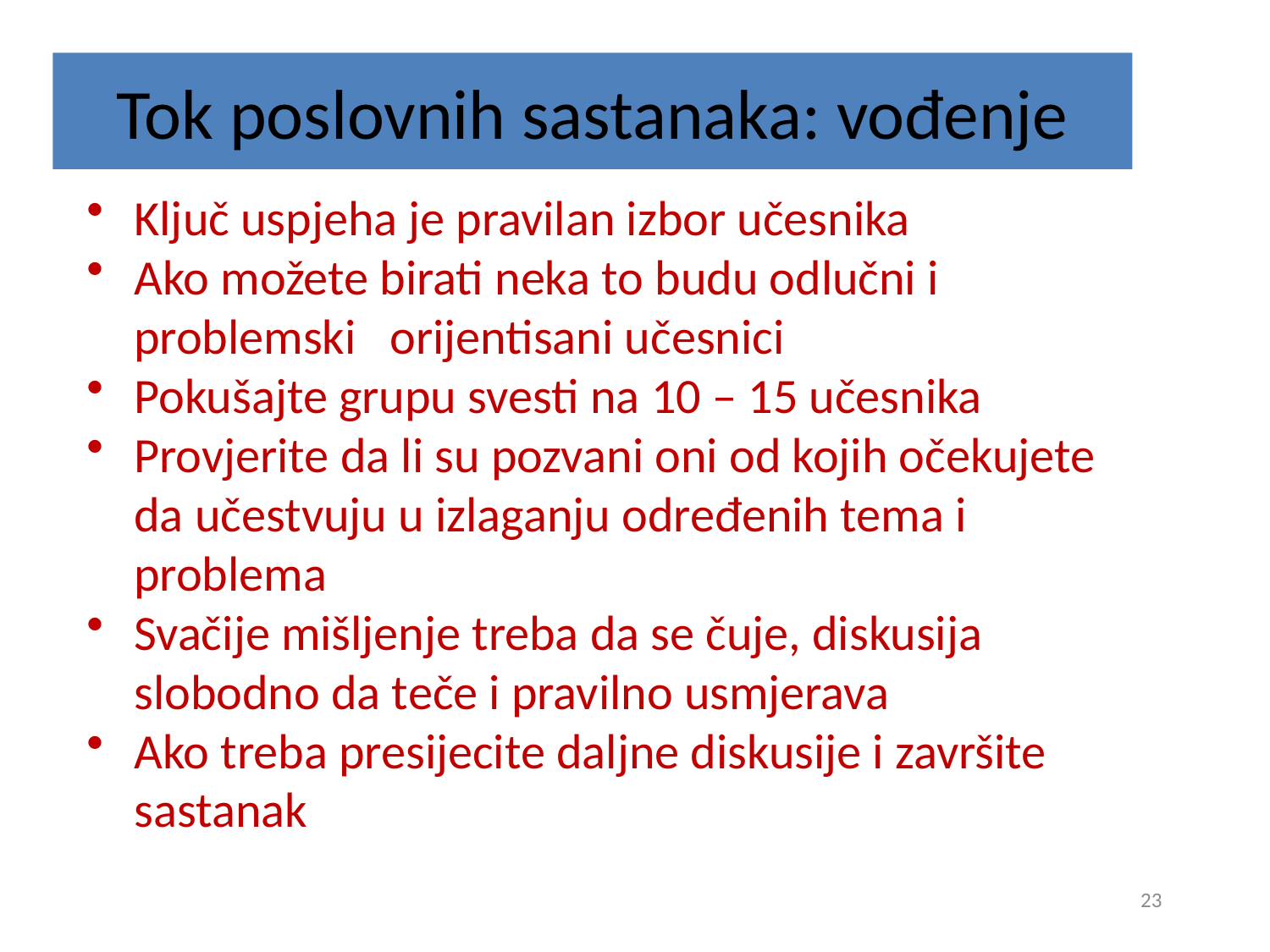

# Tok poslovnih sastanaka: vođenje
Ključ uspjeha je pravilan izbor učesnika
Ako možete birati neka to budu odlučni i problemski   orijentisani učesnici
Pokušajte grupu svesti na 10 – 15 učesnika
Provjerite da li su pozvani oni od kojih očekujete da učestvuju u izlaganju određenih tema i problema
Svačije mišljenje treba da se čuje, diskusija slobodno da teče i pravilno usmjerava
Ako treba presijecite daljne diskusije i završite sastanak

23